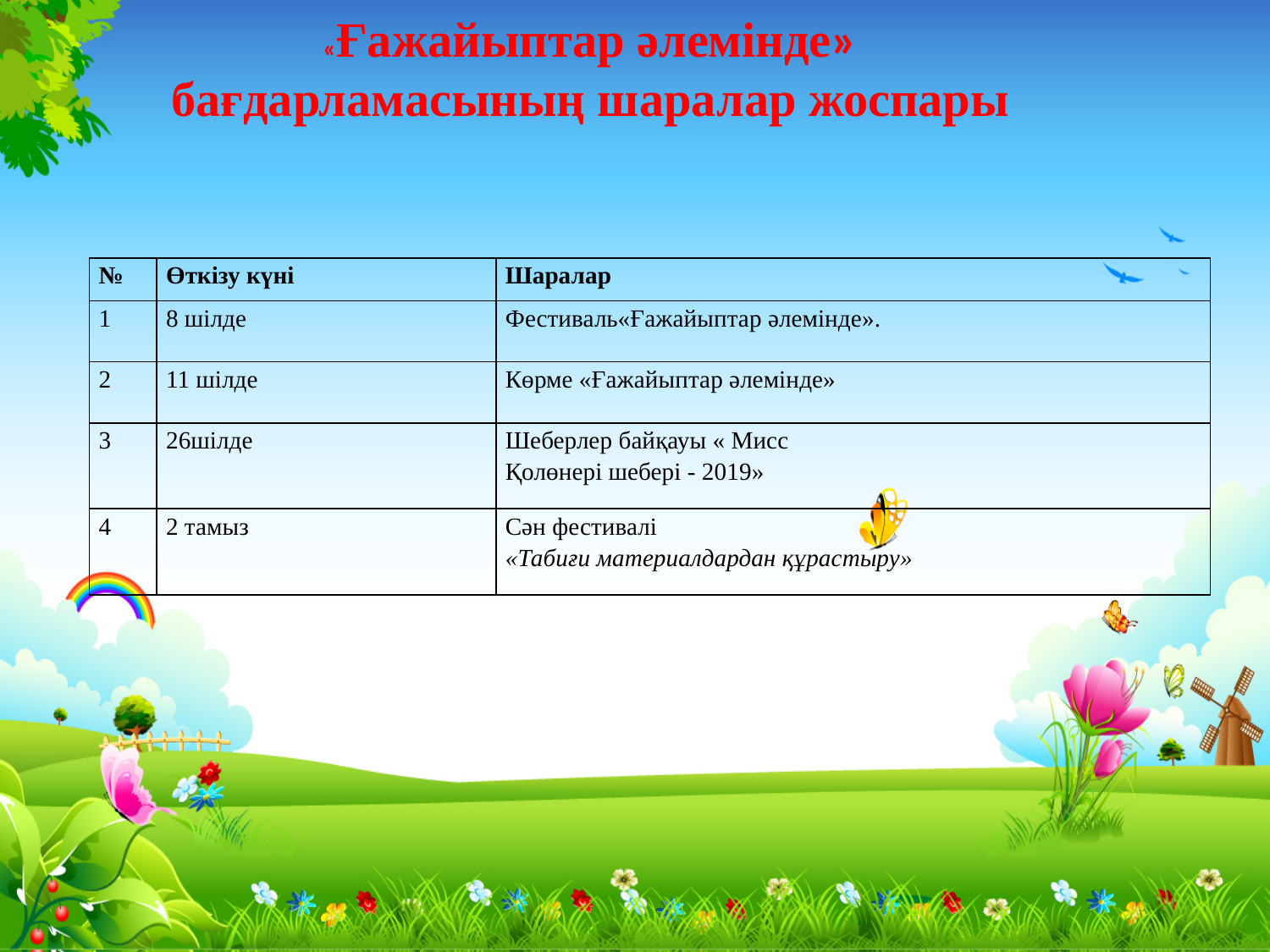

«Ғажайыптар әлемінде» бағдарламасының шаралар жоспары

| № | Өткізу күні | Шаралар |
| --- | --- | --- |
| 1 | 8 шілде | Фестиваль«Ғажайыптар әлемінде». |
| 2 | 11 шілде | Көрме «Ғажайыптар әлемінде» |
| 3 | 26шілде | Шеберлер байқауы « Мисс Қолөнері шебері - 2019» |
| 4 | 2 тамыз | Сән фестивалі «Табиғи материалдардан құрастыру» |